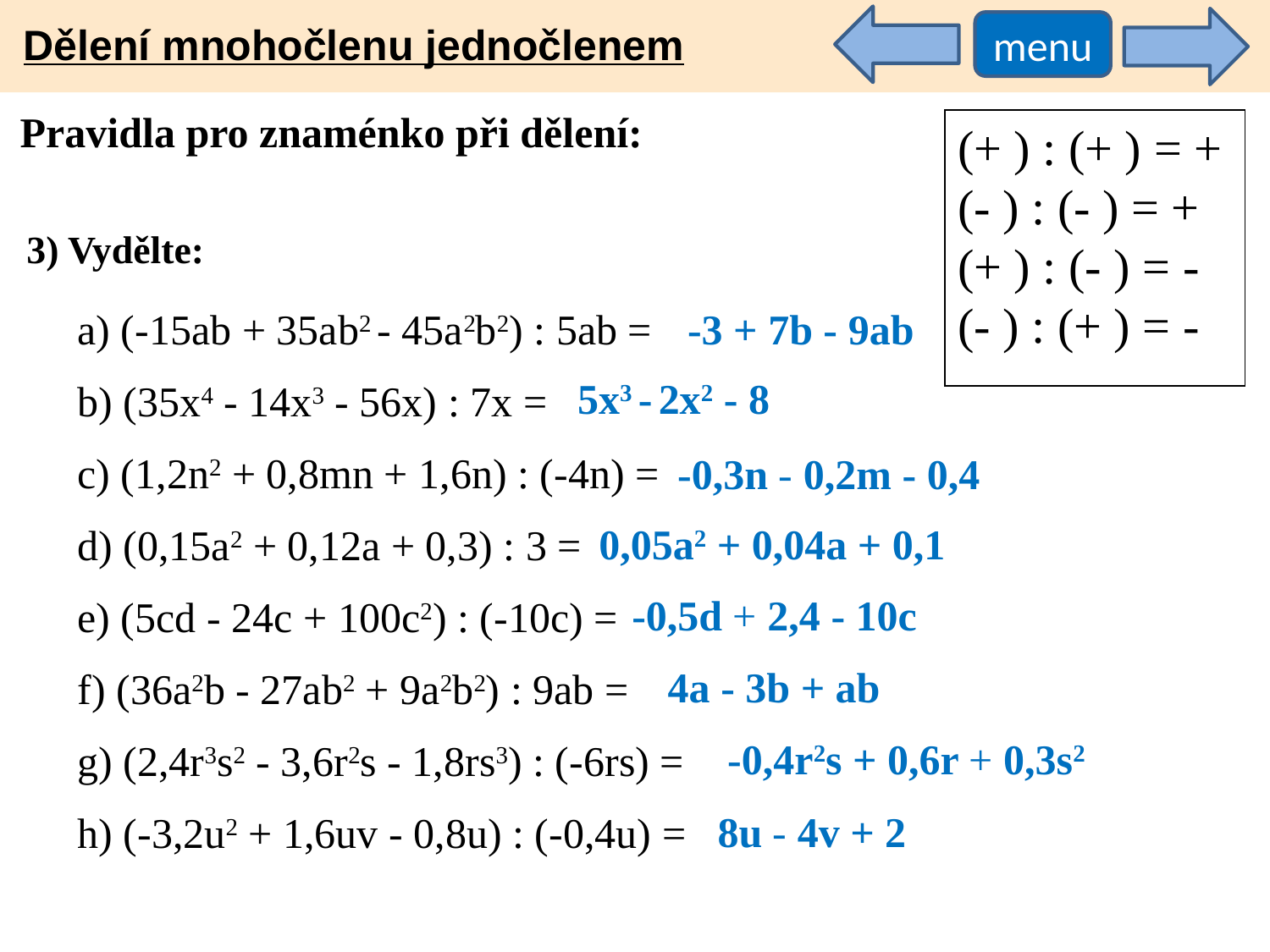

Dělení mnohočlenu jednočlenem
menu
Pravidla pro znaménko při dělení:
(+ ) : (+ ) = +
(- ) : (- ) = +
(+ ) : (- ) = -
(- ) : (+ ) = -
3) Vydělte:
a) (-15ab + 35ab2 - 45a2b2) : 5ab =
b) (35x4 - 14x3 - 56x) : 7x =
c) (1,2n2 + 0,8mn + 1,6n) : (-4n) =
d) (0,15a2 + 0,12a + 0,3) : 3 =
e) (5cd - 24c + 100c2) : (-10c) =
f) (36a2b - 27ab2 + 9a2b2) : 9ab =
g) (2,4r3s2 - 3,6r2s - 1,8rs3) : (-6rs) =
h) (-3,2u2 + 1,6uv - 0,8u) : (-0,4u) =

-3 + 7b - 9ab
5x3 - 2x2 - 8
-0,3n - 0,2m - 0,4
0,05a2 + 0,04a + 0,1
-0,5d + 2,4 - 10c
4a - 3b + ab
-0,4r2s + 0,6r + 0,3s2
8u - 4v + 2